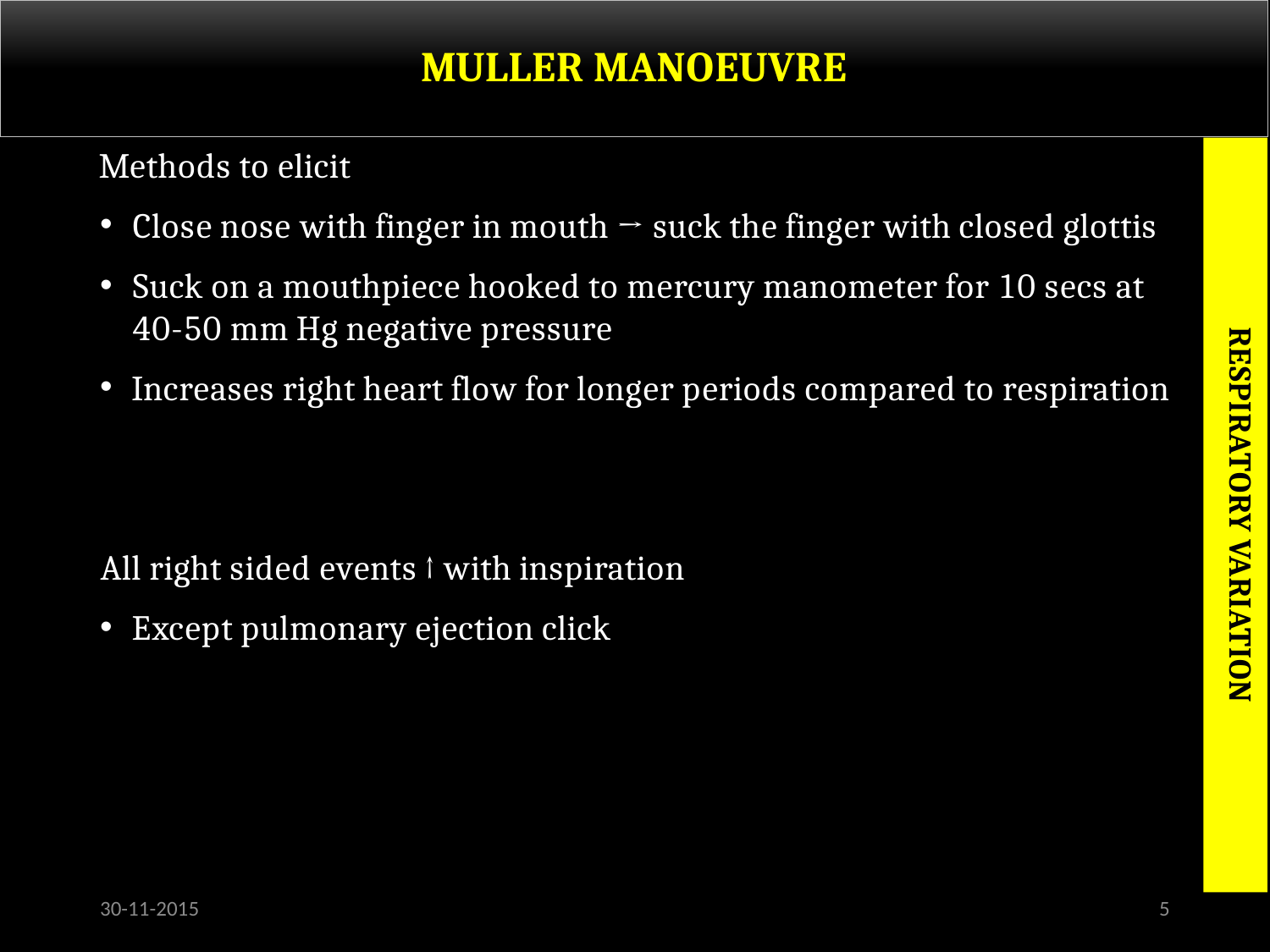

# MULLER MANOEUVRE
Methods to elicit
Close nose with finger in mouth → suck the finger with closed glottis
Suck on a mouthpiece hooked to mercury manometer for 10 secs at 40-50 mm Hg negative pressure
Increases right heart flow for longer periods compared to respiration

All right sided events ↑ with inspiration
Except pulmonary ejection click

RESPIRATORY VARIATION
30-11-2015
5